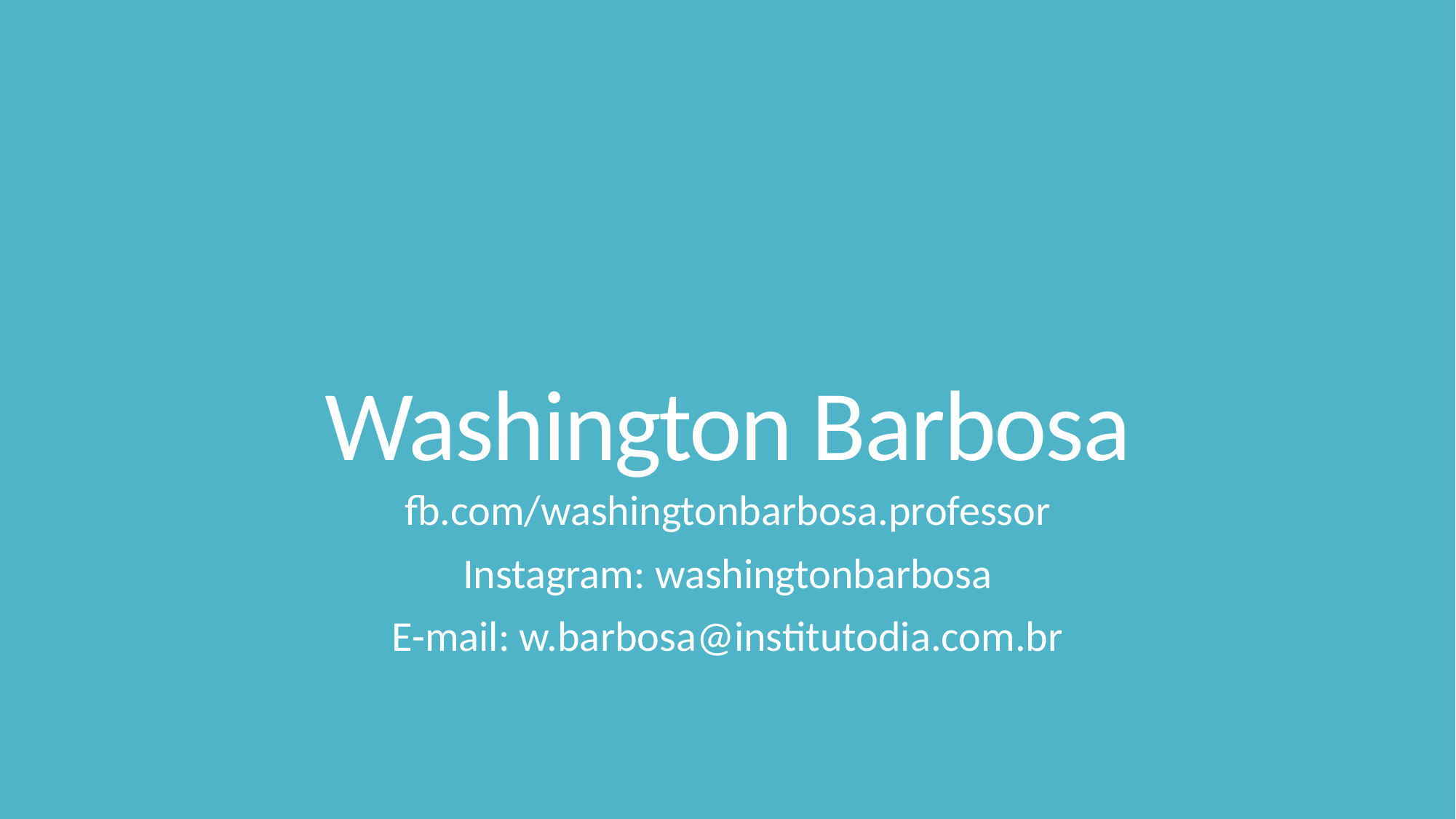

# Washington Barbosa
fb.com/washingtonbarbosa.professor
Instagram: washingtonbarbosa
E-mail: w.barbosa@institutodia.com.br